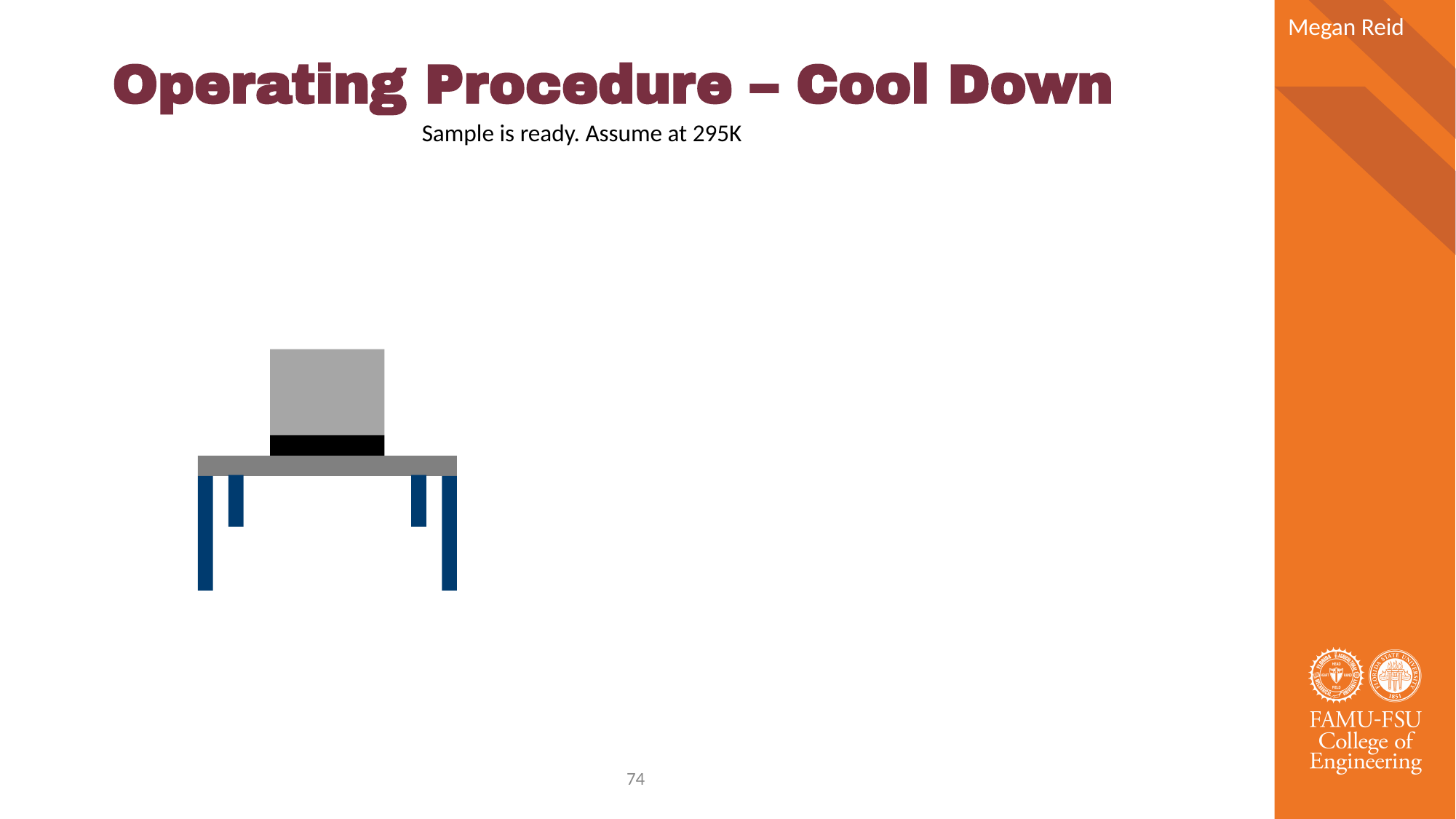

# Operating Procedure – Cool Down
Megan Reid
Sample is ready. Assume at 295K

74